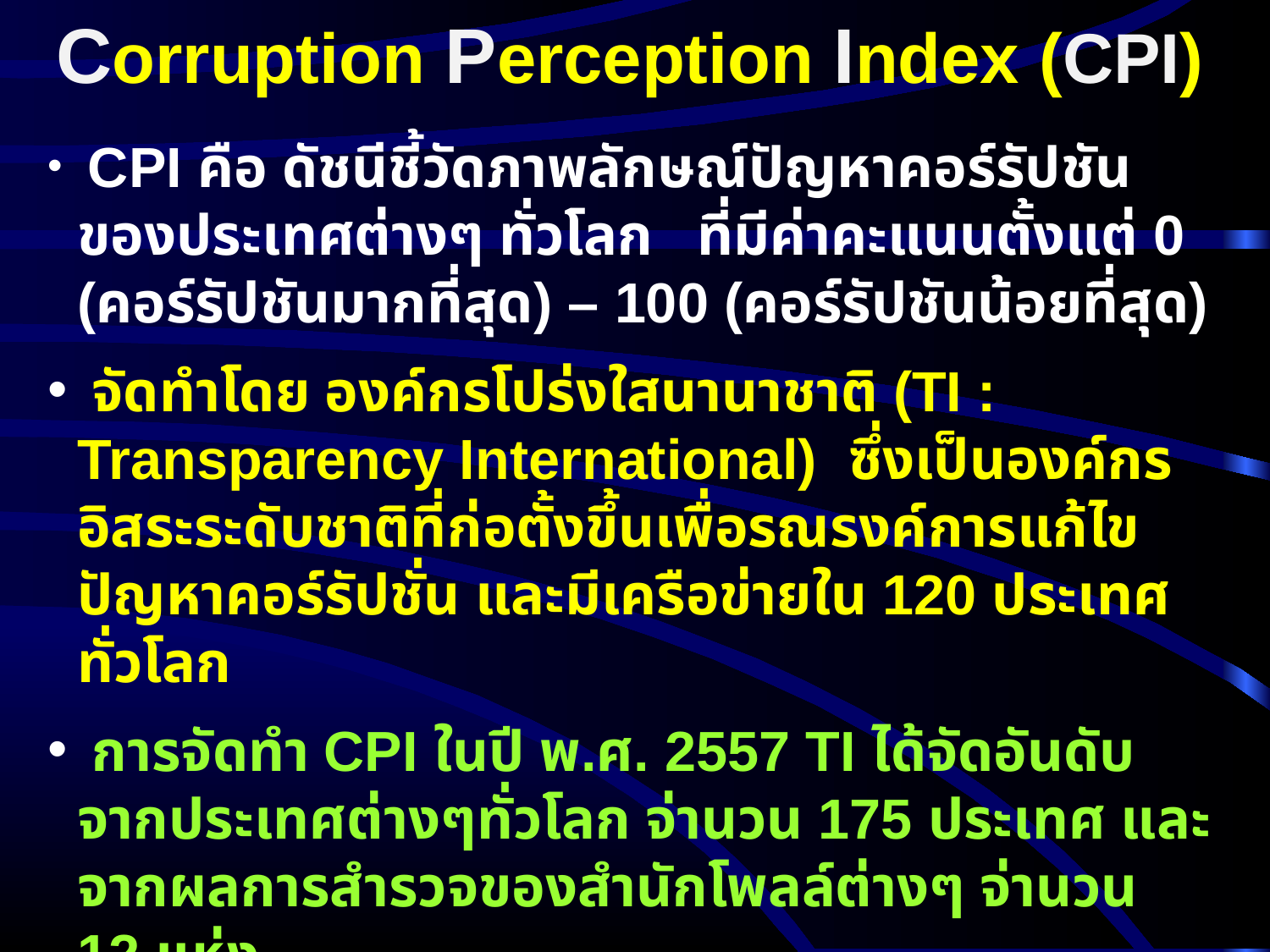

Corruption Perception Index (CPI)
 CPI คือ ดัชนีชี้วัดภาพลักษณ์ปัญหาคอร์รัปชันของประเทศต่างๆ ทั่วโลก   ที่มีค่าคะแนนตั้งแต่ 0 (คอร์รัปชันมากที่สุด) – 100 (คอร์รัปชันน้อยที่สุด)
 จัดทำโดย องค์กรโปร่งใสนานาชาติ (TI : Transparency International)  ซึ่งเป็นองค์กรอิสระระดับชาติที่ก่อตั้งขึ้นเพื่อรณรงค์การแก้ไขปัญหาคอร์รัปชั่น และมีเครือข่ายใน 120 ประเทศทั่วโลก
 การจัดทำ CPI ในปี พ.ศ. 2557 TI ได้จัดอันดับจากประเทศต่างๆทั่วโลก จ่านวน 175 ประเทศ และจากผลการสำรวจของสำนักโพลล์ต่างๆ จ่านวน 12 แห่ง
  ค่า CPI สูง ประเทศมีความโปร่งใสมาก  แสดงว่า คอร์รัปชันต่ำ
   ค่า CPI ต่ำ ประเทศมีความโปร่งใสน้อย  แสดงว่า คอร์รัปชันสูง